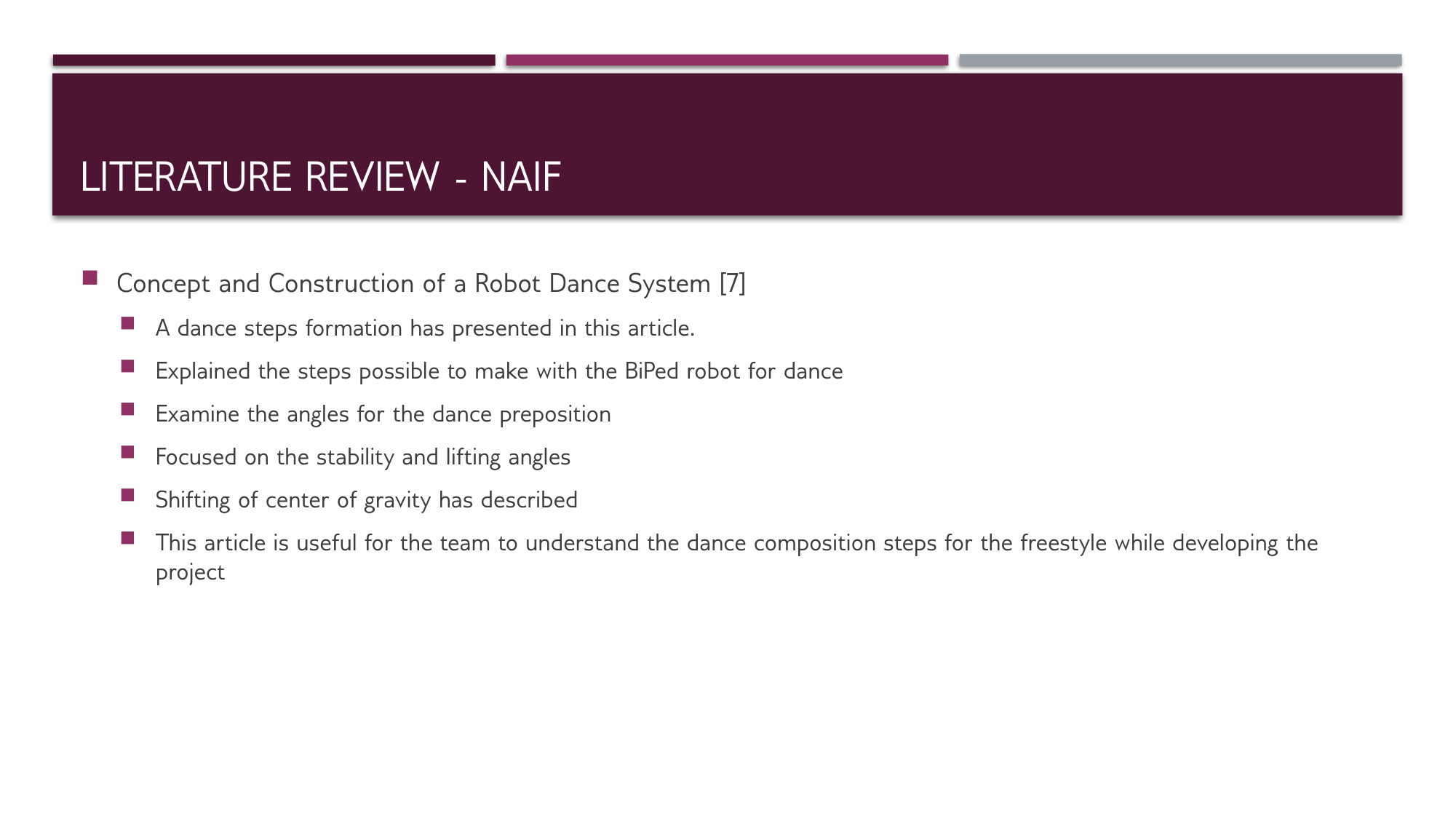

# Literature Review - Naif
Concept and Construction of a Robot Dance System [7]
A dance steps formation has presented in this article.
Explained the steps possible to make with the BiPed robot for dance
Examine the angles for the dance preposition
Focused on the stability and lifting angles
Shifting of center of gravity has described
This article is useful for the team to understand the dance composition steps for the freestyle while developing the project